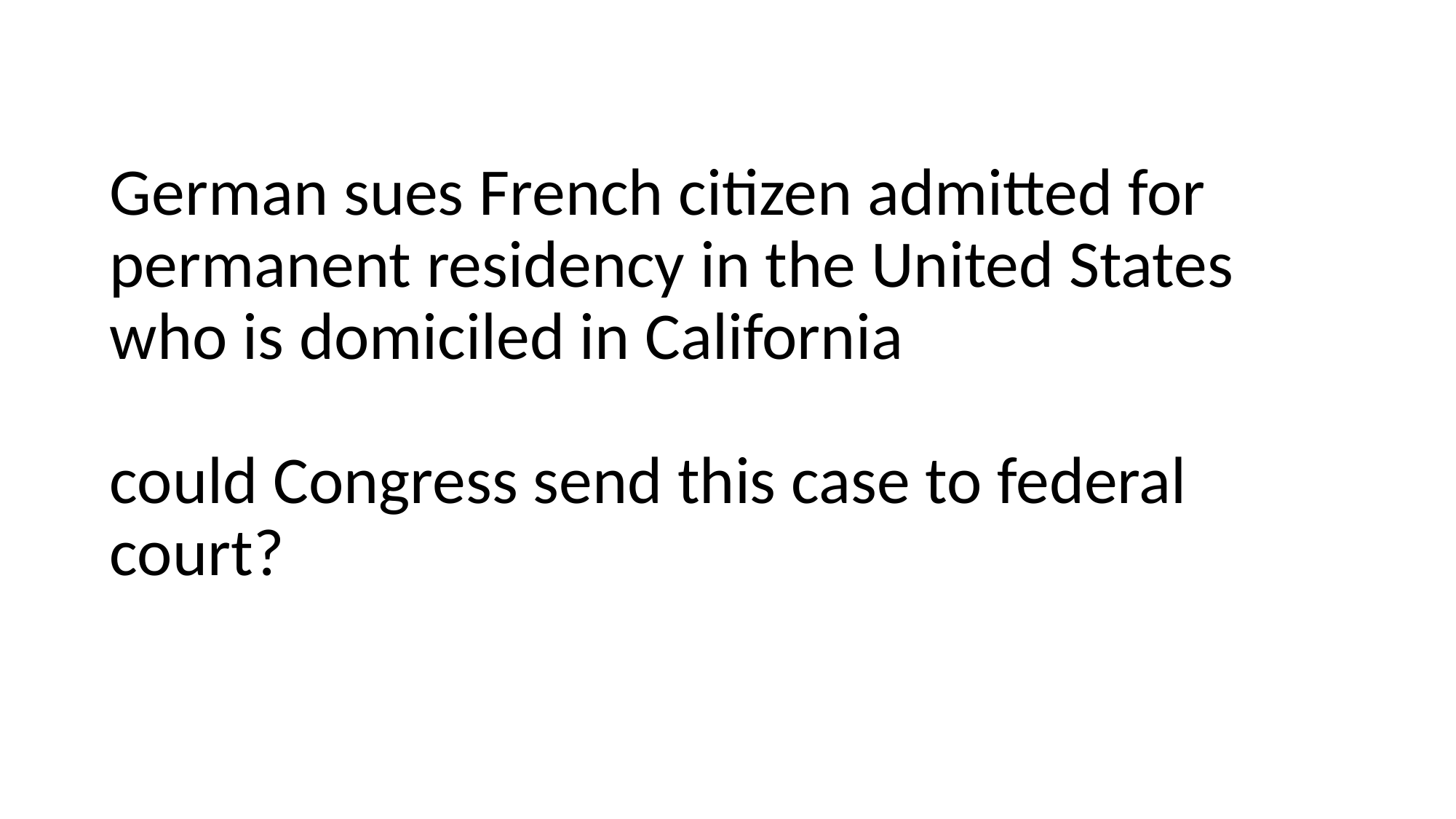

# German sues French citizen admitted for permanent residency in the United States who is domiciled in California could Congress send this case to federal court?